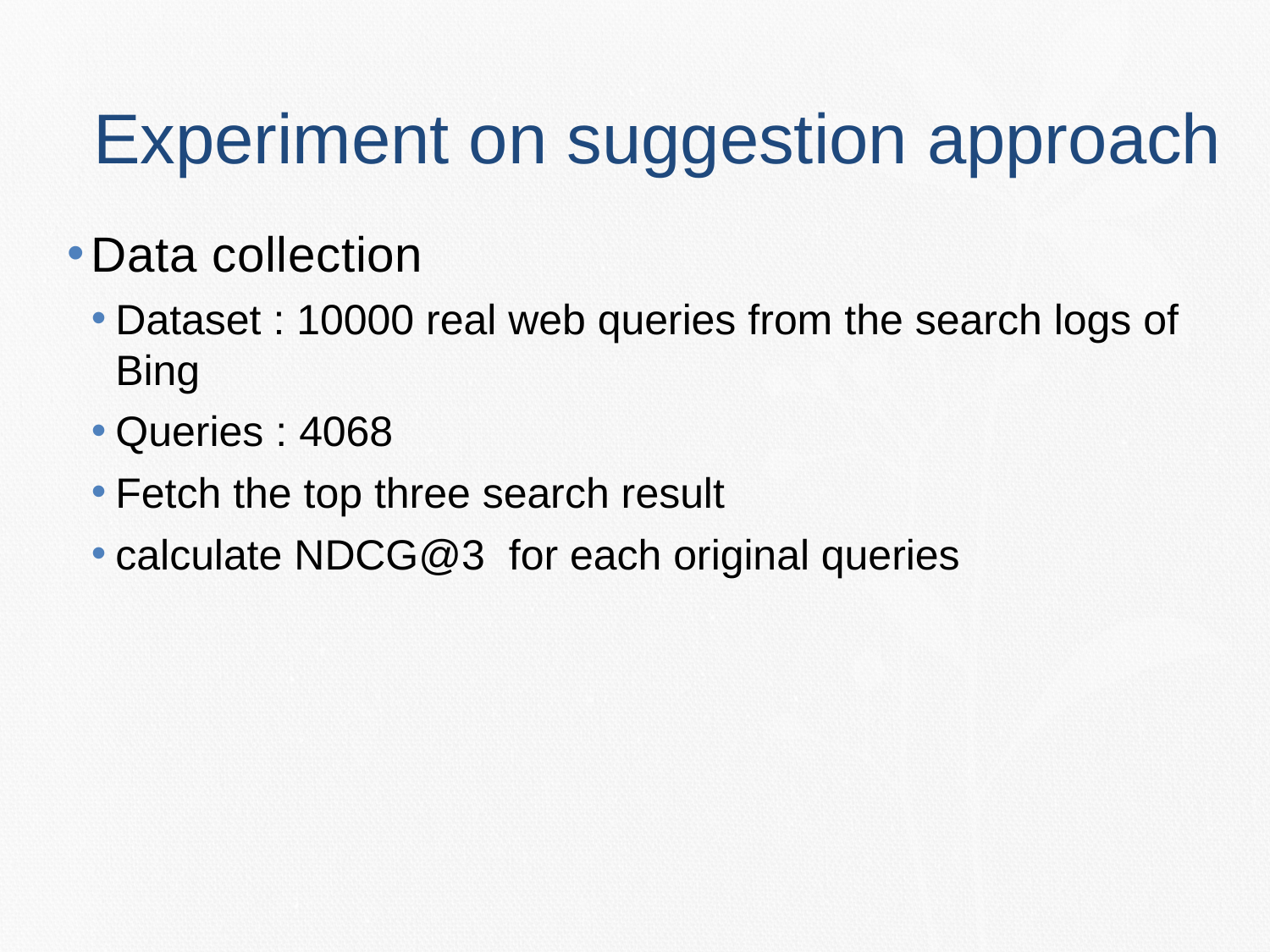

# Experiment on suggestion approach
Data collection
Dataset : 10000 real web queries from the search logs of Bing
Queries : 4068
Fetch the top three search result
calculate NDCG@3  for each original queries